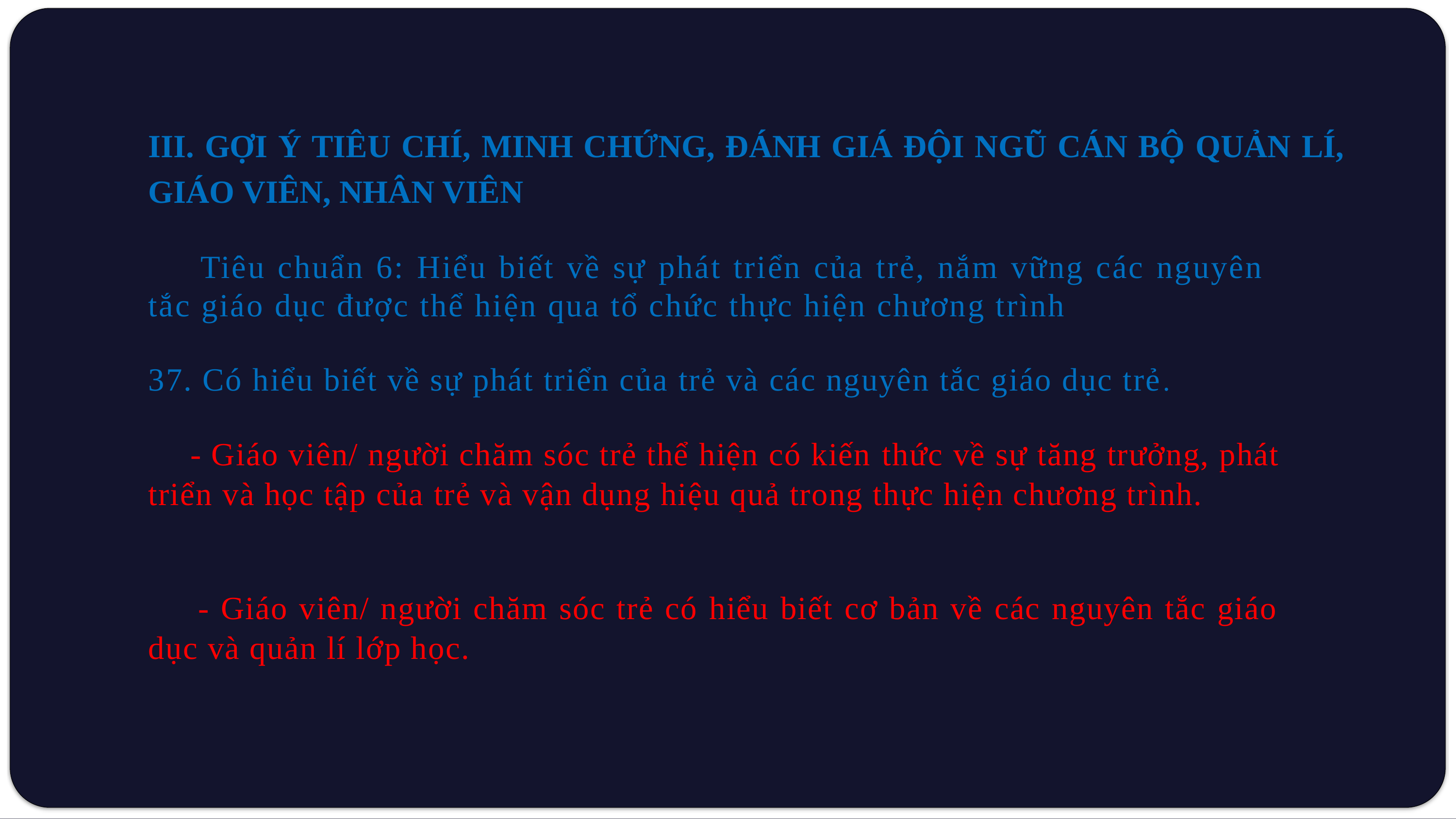

III. GỢI Ý TIÊU CHÍ, MINH CHỨNG, ĐÁNH GIÁ ĐỘI NGŨ CÁN BỘ QUẢN LÍ, GIÁO VIÊN, NHÂN VIÊN

     Tiêu chuẩn 6: Hiểu biết về sự phát triển của trẻ, nắm vững các nguyên tắc giáo dục được thể hiện qua tổ chức thực hiện chương trình
37. Có hiểu biết về sự phát triển của trẻ và các nguyên tắc giáo dục trẻ.
     - Giáo viên/ người chăm sóc trẻ thể hiện có kiến ​​thức về sự tăng trưởng, phát triển và học tập của trẻ và vận dụng hiệu quả trong thực hiện chương trình.
     - Giáo viên/ người chăm sóc trẻ có hiểu biết cơ bản về các nguyên tắc giáo dục và quản lí lớp học.